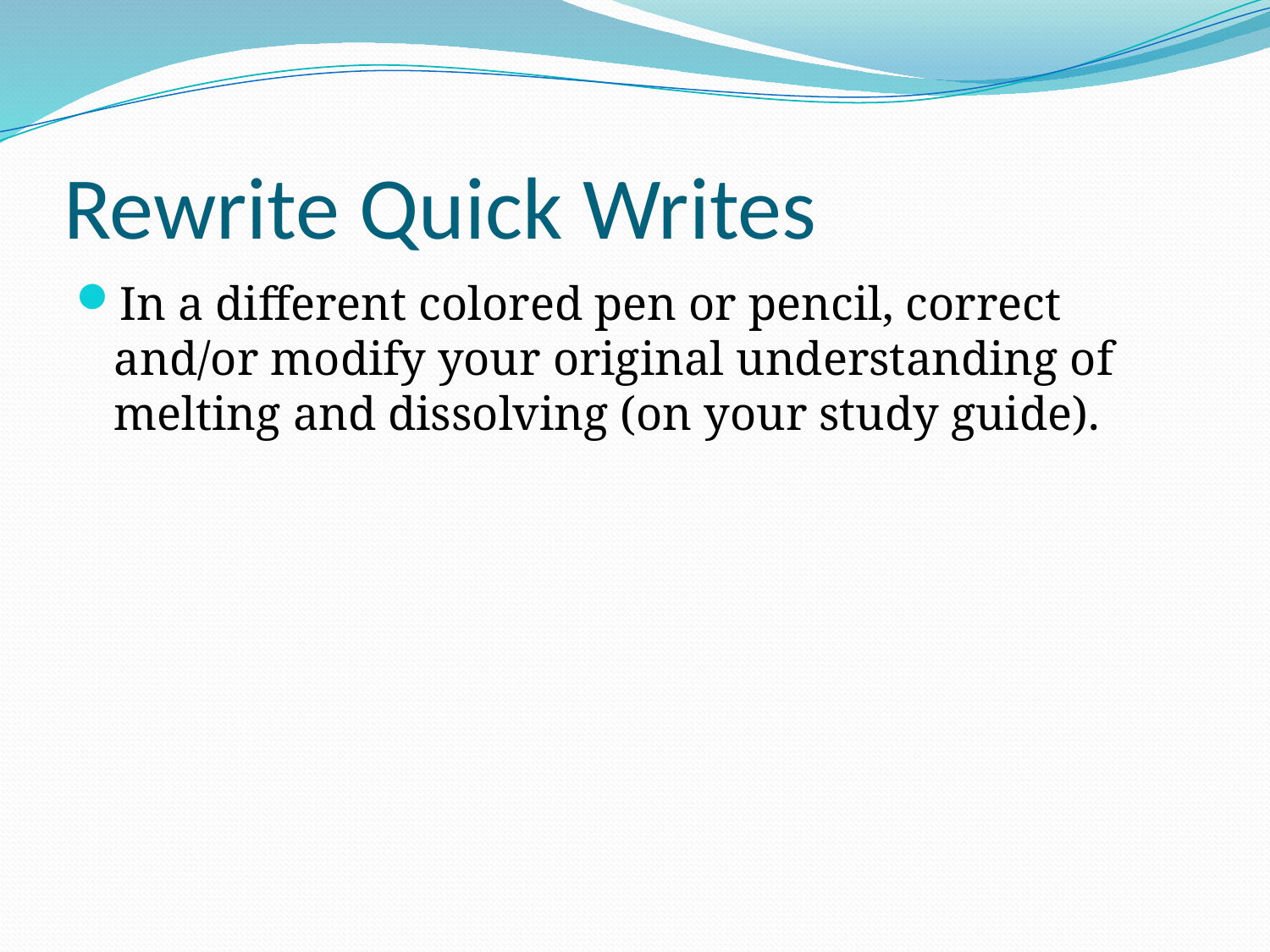

# Rewrite Quick Writes
In a different colored pen or pencil, correct and/or modify your original understanding of melting and dissolving (on your study guide).